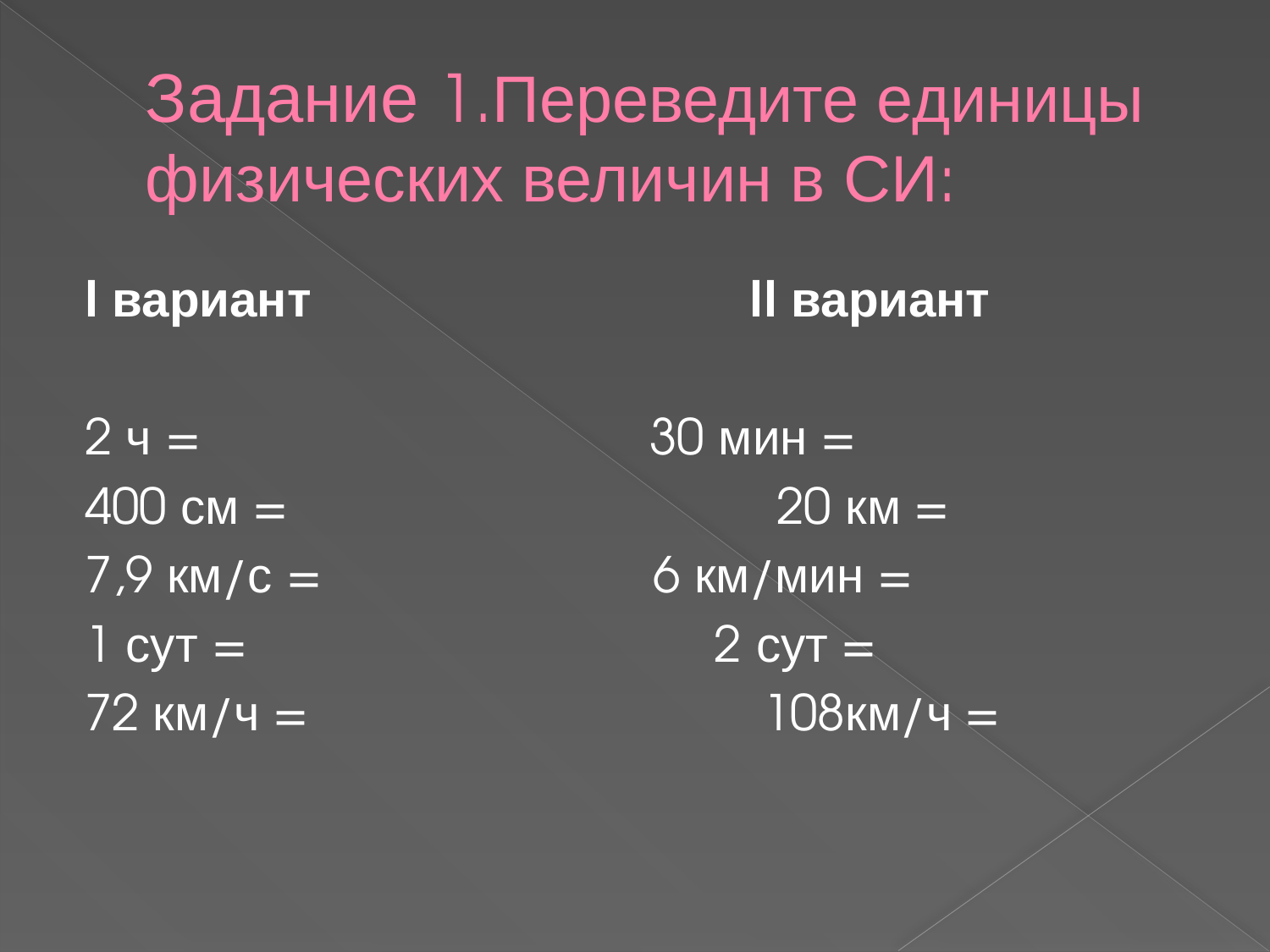

# Задание 1.Переведите единицы физических величин в СИ:
I вариант	                          II вариант

2 ч = 	                            30 мин =
400 см =	                            20 км =
7,9 км/с = 	                   6 км/мин =
1 сут =                                  2 сут =
72 км/ч = 	                           108км/ч =